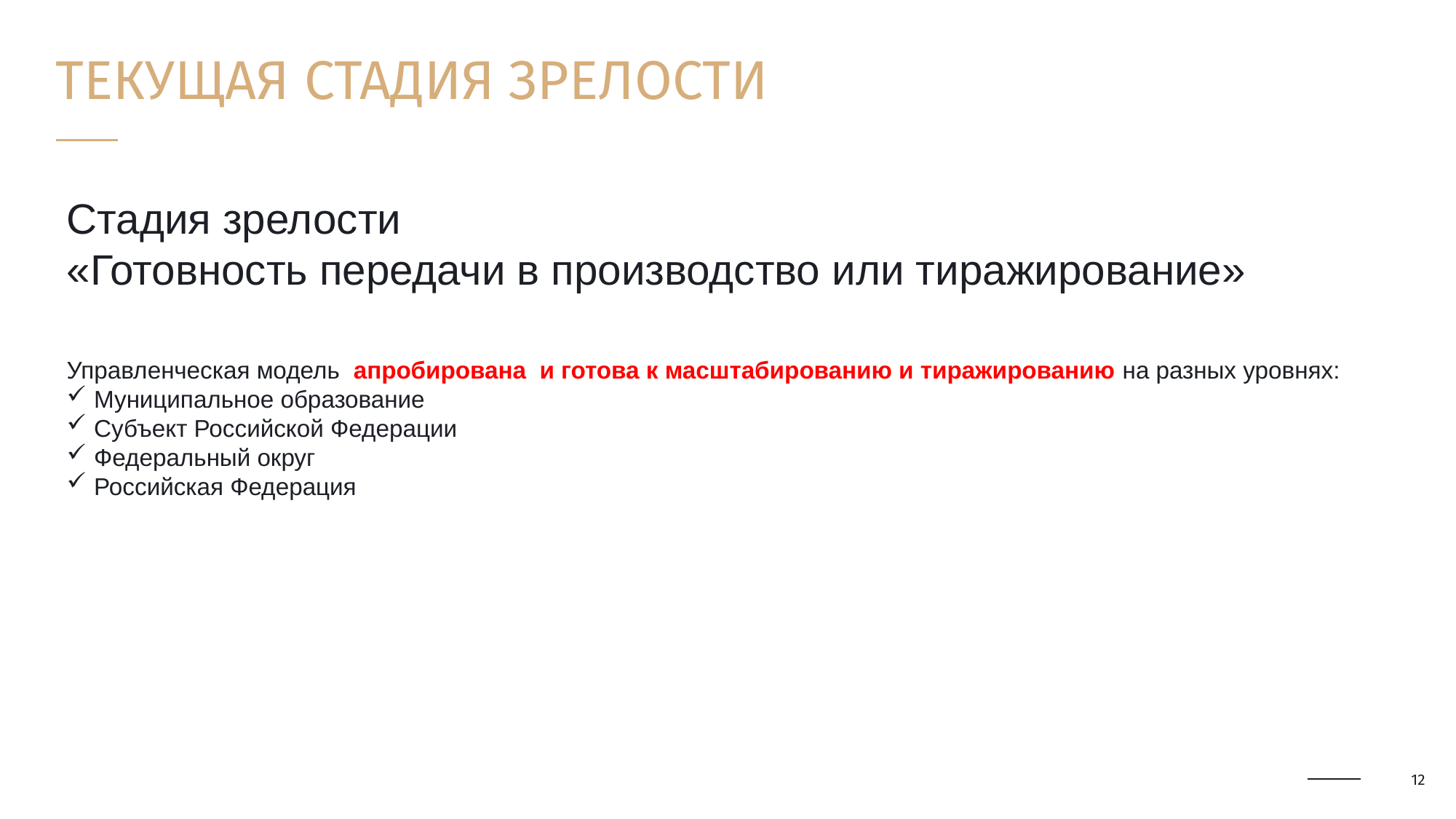

Текущая стадия зрелости
Стадия зрелости
«Готовность передачи в производство или тиражирование»

Управленческая модель  апробирована  и готова к масштабированию и тиражированию на разных уровнях:
Муниципальное образование
Субъект Российской Федерации
Федеральный округ
Российская Федерация